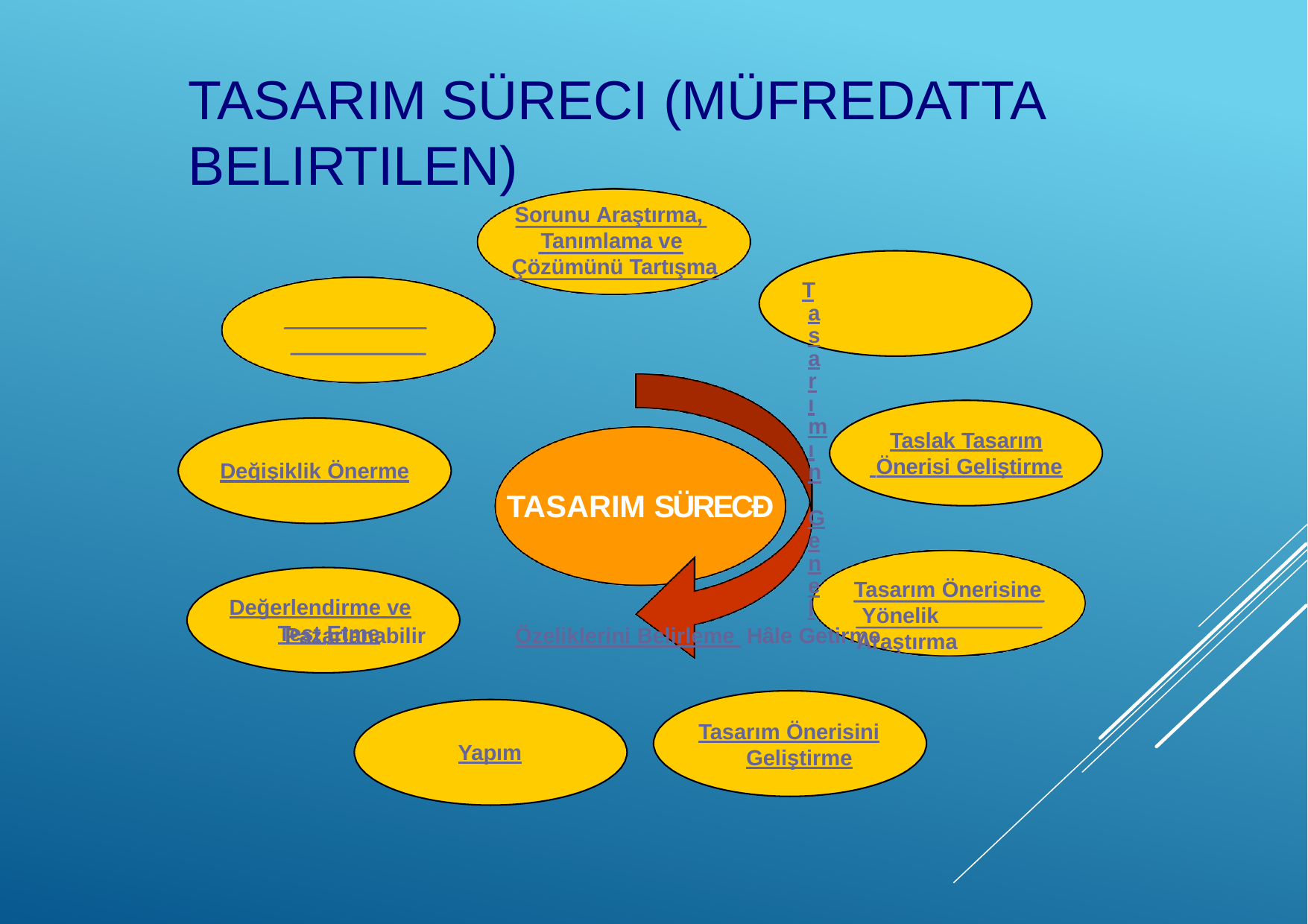

# Tasarım Süreci (Müfredatta belirtilen)

Sorunu Araştırma,  Tanımlama ve  Çözümünü Tartışma
Tasarımın Genel
Pazarlanabilir	Özeliklerini Belirleme  Hâle Getirme

Taslak Tasarım
 Önerisi Geliştirme
Değişiklik Önerme
TASARIM SÜRECĐ

Tasarım Önerisine  Yönelik Araştırma
Değerlendirme ve  Test Etme

Tasarım Önerisini  Geliştirme
Yapım